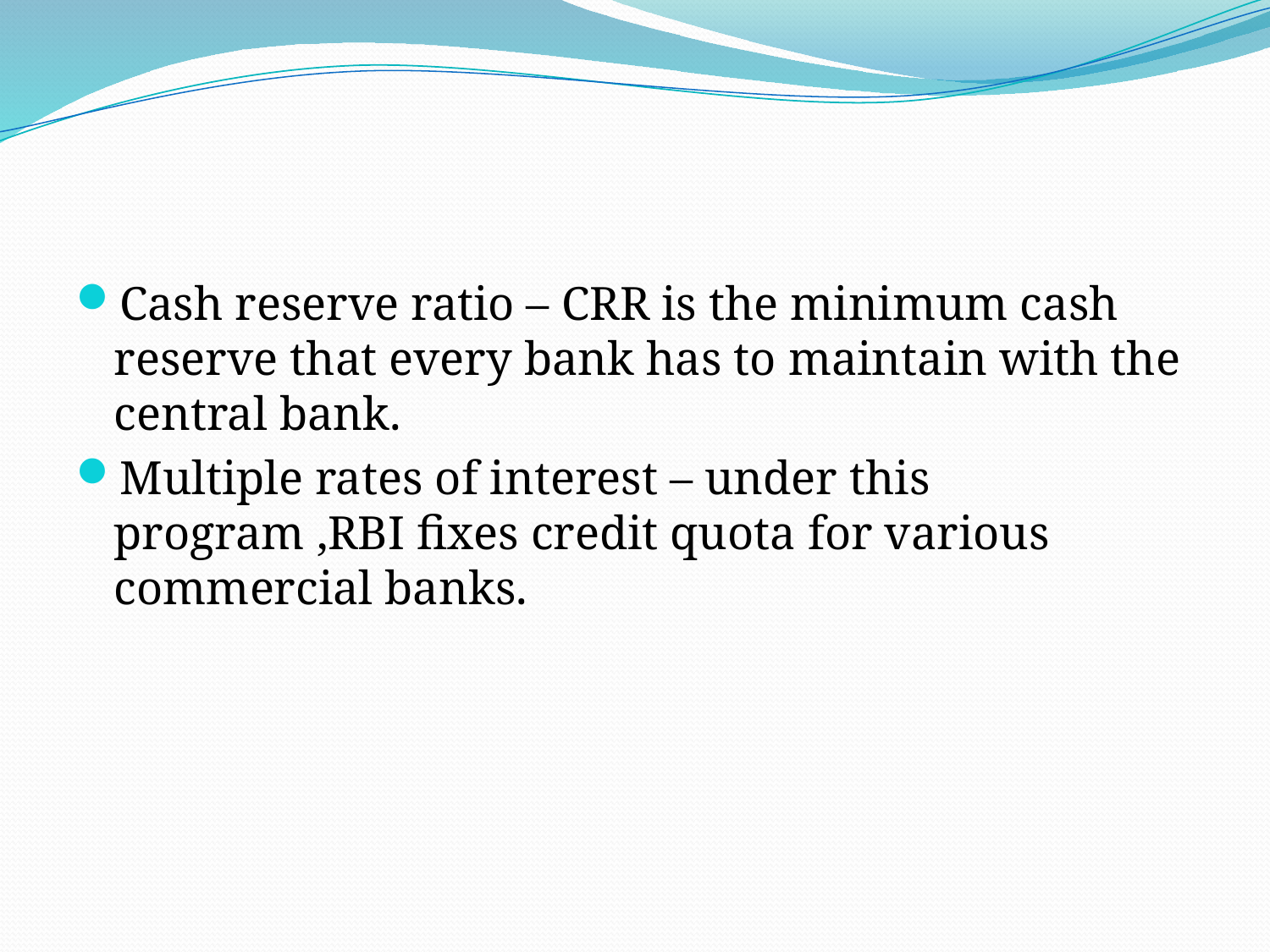

#
Cash reserve ratio – CRR is the minimum cash reserve that every bank has to maintain with the central bank.
Multiple rates of interest – under this program ,RBI fixes credit quota for various commercial banks.